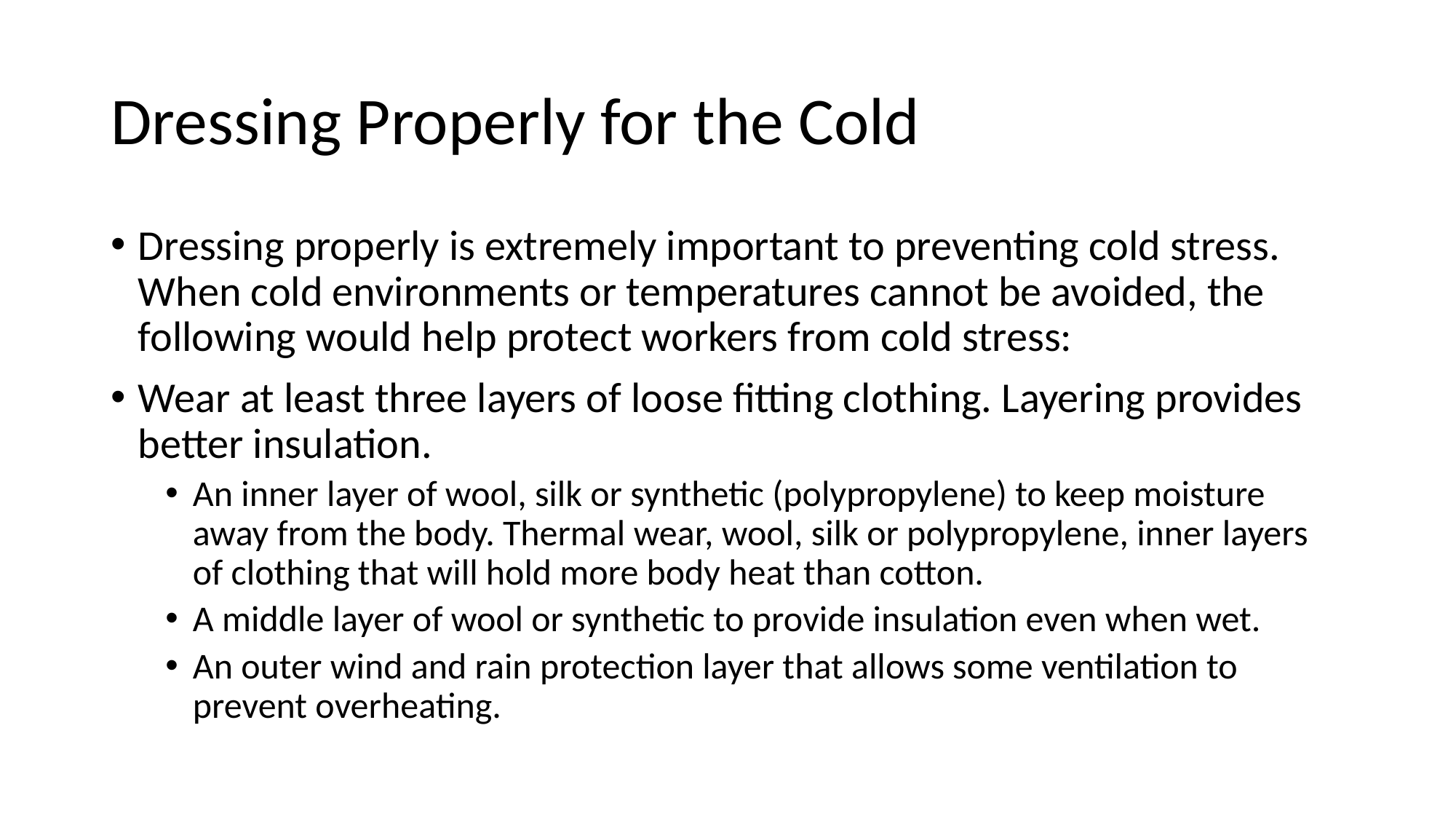

# Dressing Properly for the Cold
Dressing properly is extremely important to preventing cold stress. When cold environments or temperatures cannot be avoided, the following would help protect workers from cold stress:
Wear at least three layers of loose fitting clothing. Layering provides better insulation.
An inner layer of wool, silk or synthetic (polypropylene) to keep moisture away from the body. Thermal wear, wool, silk or polypropylene, inner layers of clothing that will hold more body heat than cotton.
A middle layer of wool or synthetic to provide insulation even when wet.
An outer wind and rain protection layer that allows some ventilation to prevent overheating.